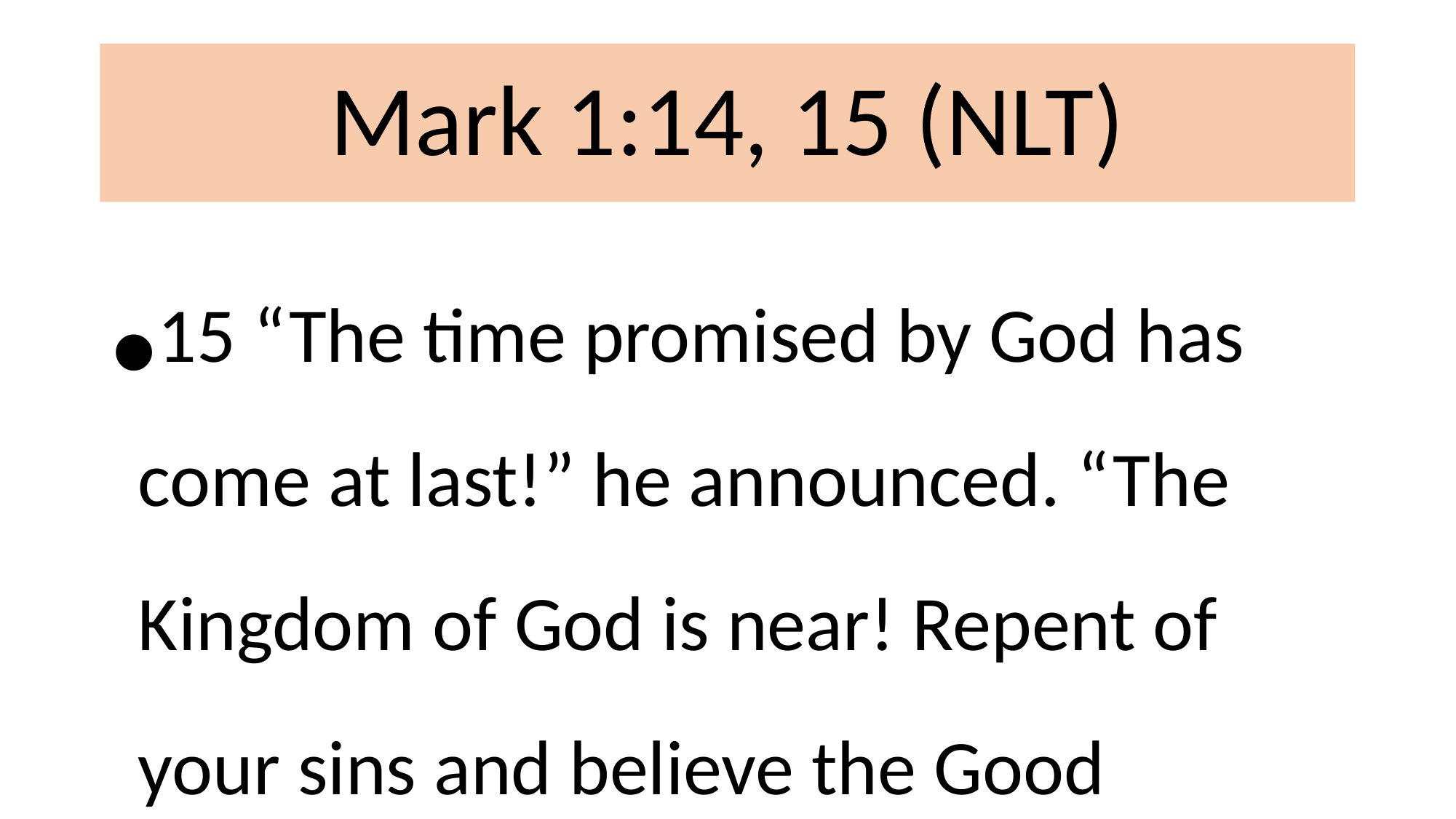

# Mark 1:14, 15 (NLT)
15 “The time promised by God has come at last!” he announced. “The Kingdom of God is near! Repent of your sins and believe the Good News!”